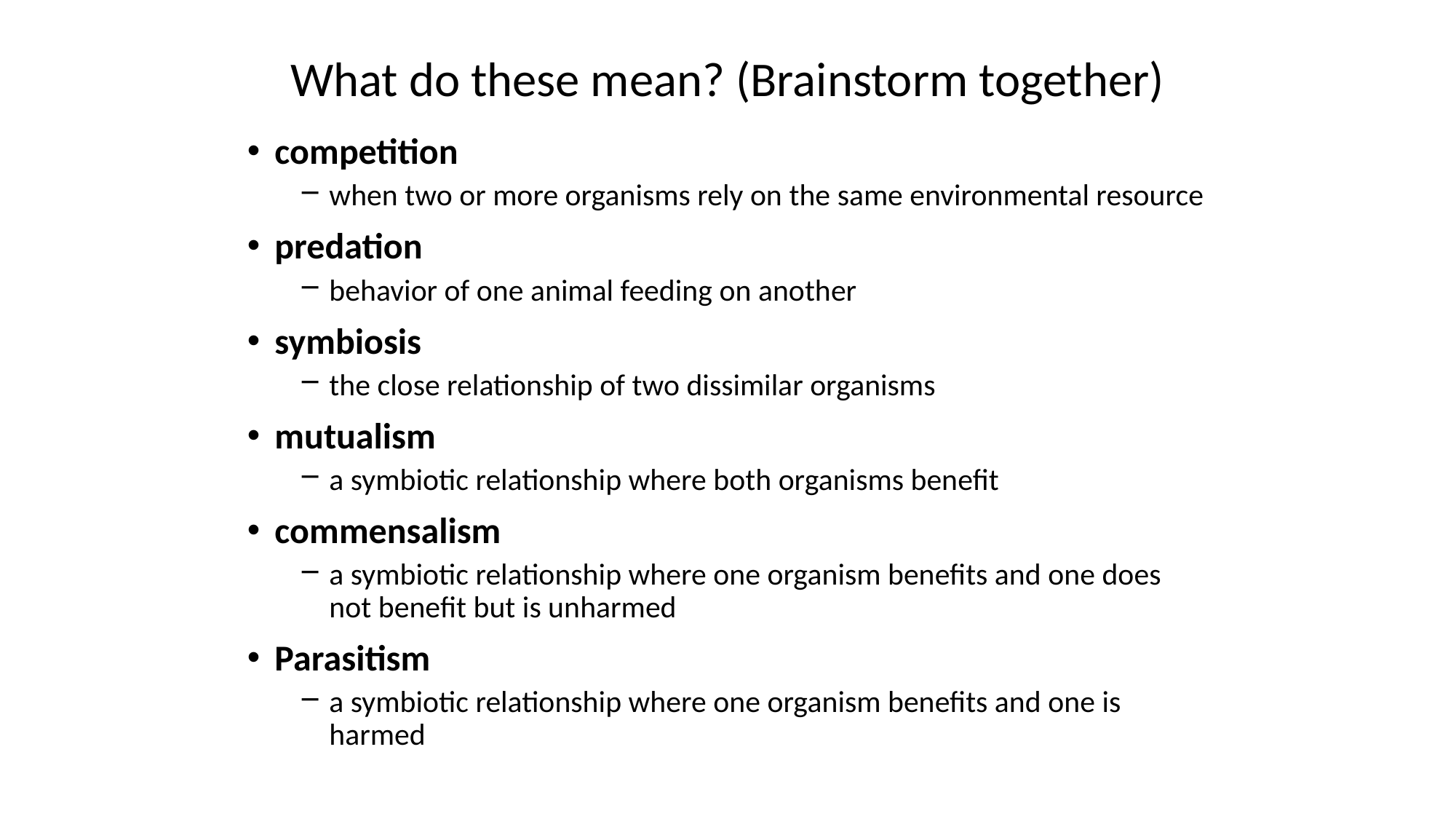

# What do these mean? (Brainstorm together)
competition
when two or more organisms rely on the same environmental resource
predation
behavior of one animal feeding on another
symbiosis
the close relationship of two dissimilar organisms
mutualism
a symbiotic relationship where both organisms benefit
commensalism
a symbiotic relationship where one organism benefits and one does not benefit but is unharmed
Parasitism
a symbiotic relationship where one organism benefits and one is harmed